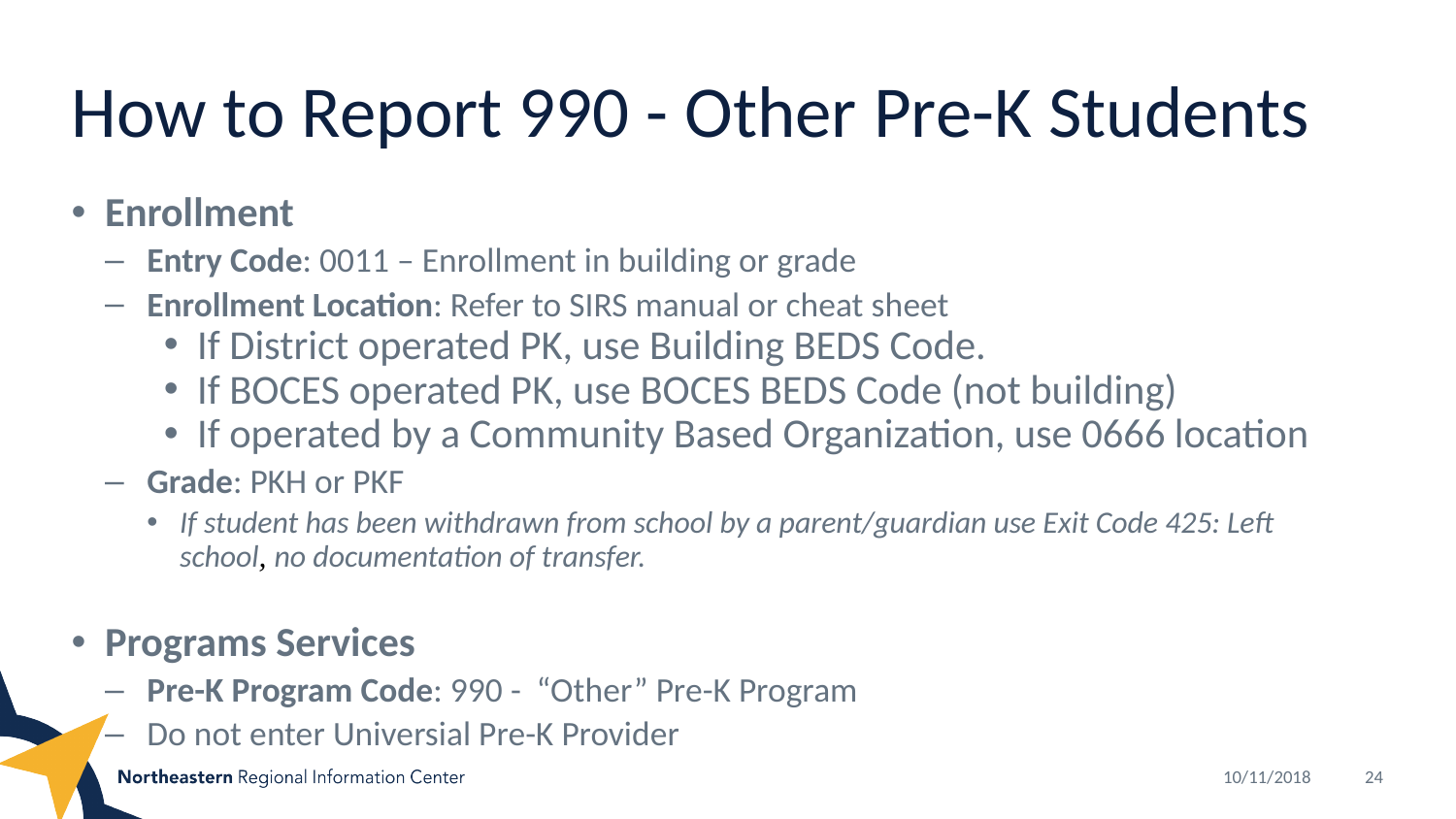

# How to Report 990 - Other Pre-K Students
Enrollment
Entry Code: 0011 – Enrollment in building or grade
Enrollment Location: Refer to SIRS manual or cheat sheet
If District operated PK, use Building BEDS Code.
If BOCES operated PK, use BOCES BEDS Code (not building)
If operated by a Community Based Organization, use 0666 location
Grade: PKH or PKF
If student has been withdrawn from school by a parent/guardian use Exit Code 425: Left school, no documentation of transfer.

Programs Services
Pre-K Program Code: 990 -  “Other” Pre-K Program
Do not enter Universial Pre-K Provider

10/11/2018
24